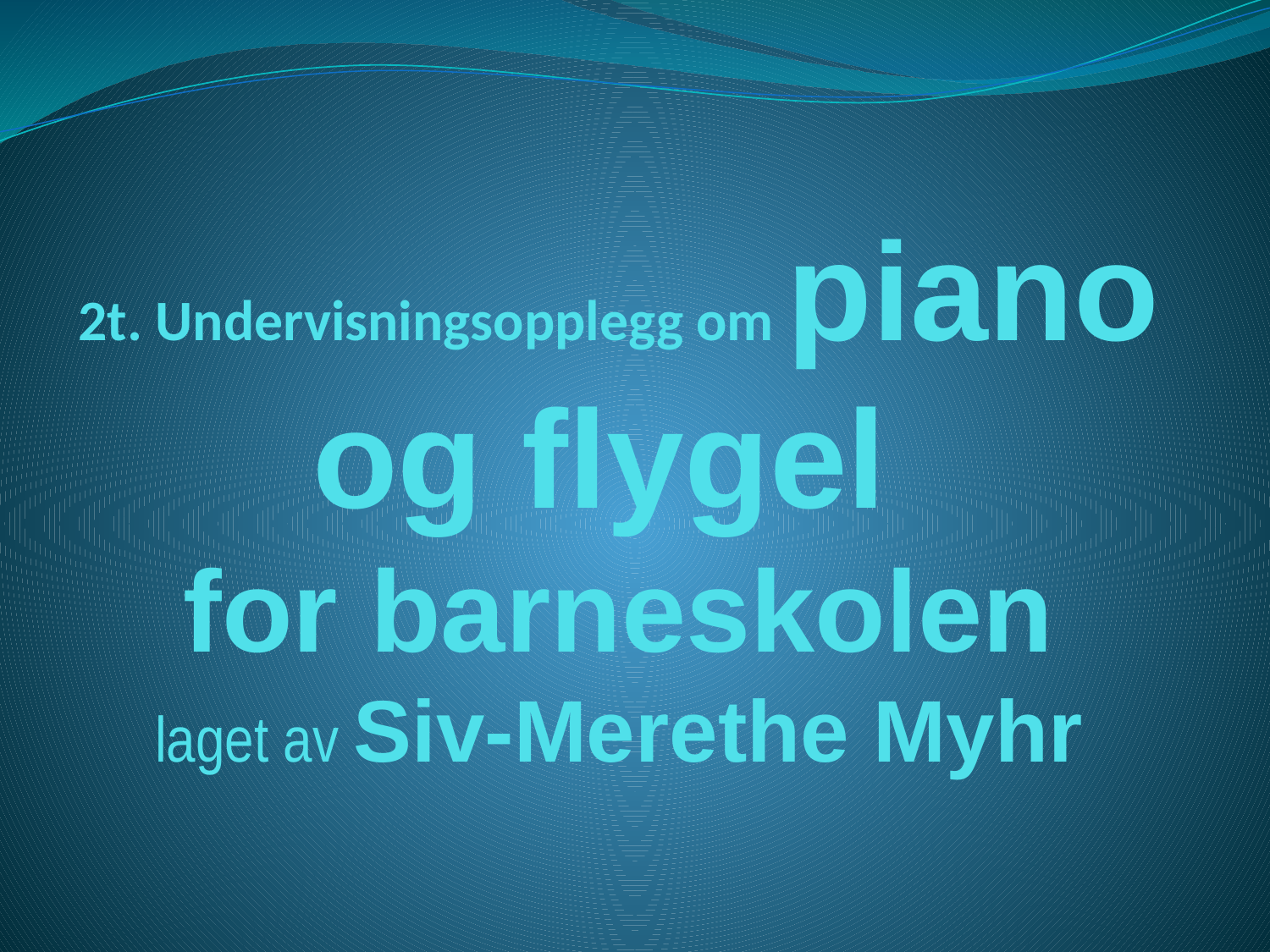

# 2t. Undervisningsopplegg om piano og flygel for barneskolen laget av Siv-Merethe Myhr